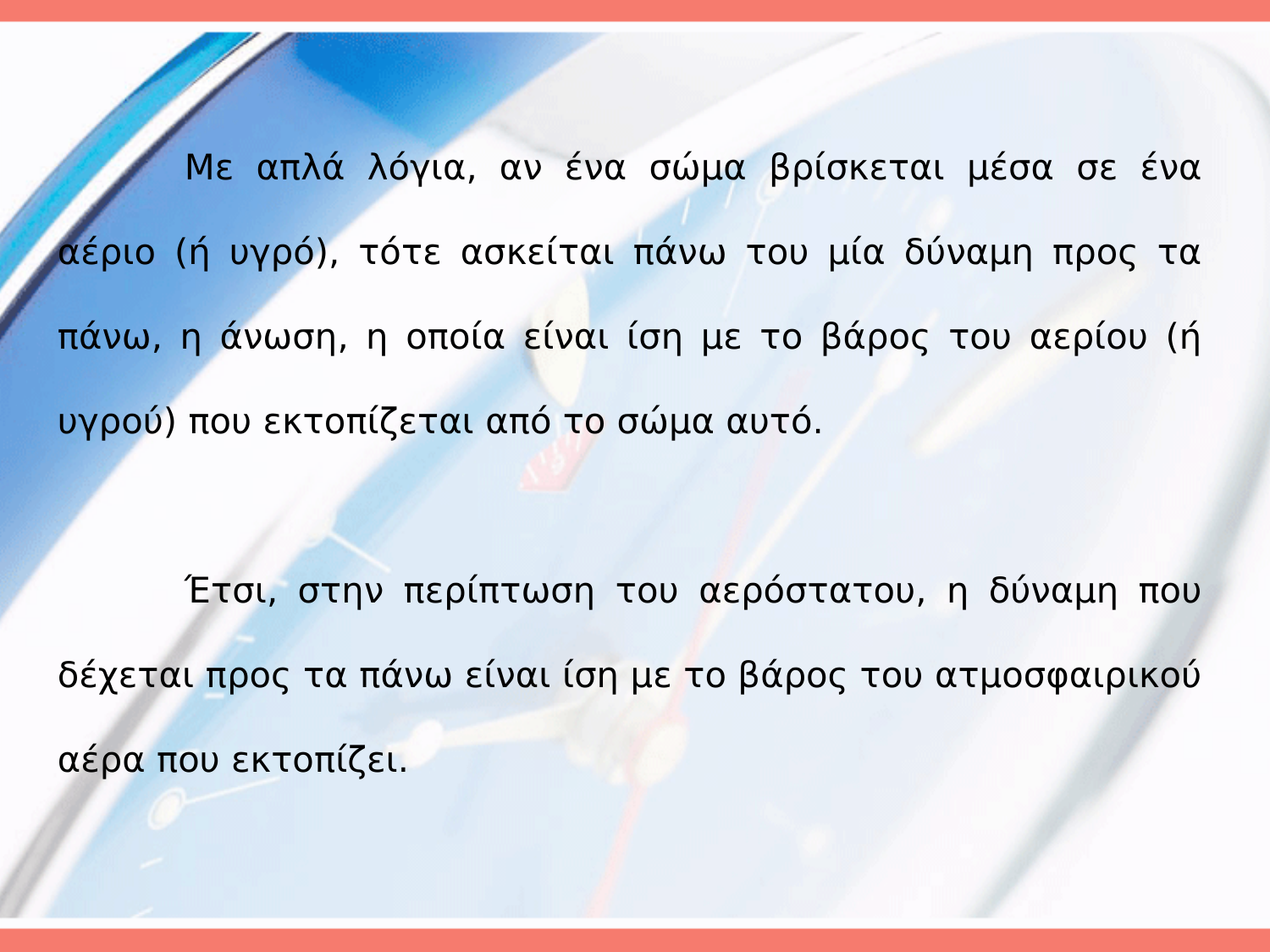

Με απλά λόγια, αν ένα σώμα βρίσκεται μέσα σε ένα αέριο (ή υγρό), τότε ασκείται πάνω του μία δύναμη προς τα πάνω, η άνωση, η οποία είναι ίση με το βάρος του αερίου (ή υγρού) που εκτοπίζεται από το σώμα αυτό.

	Έτσι, στην περίπτωση του αερόστατου, η δύναμη που δέχεται προς τα πάνω είναι ίση με το βάρος του ατμοσφαιρικού αέρα που εκτοπίζει.